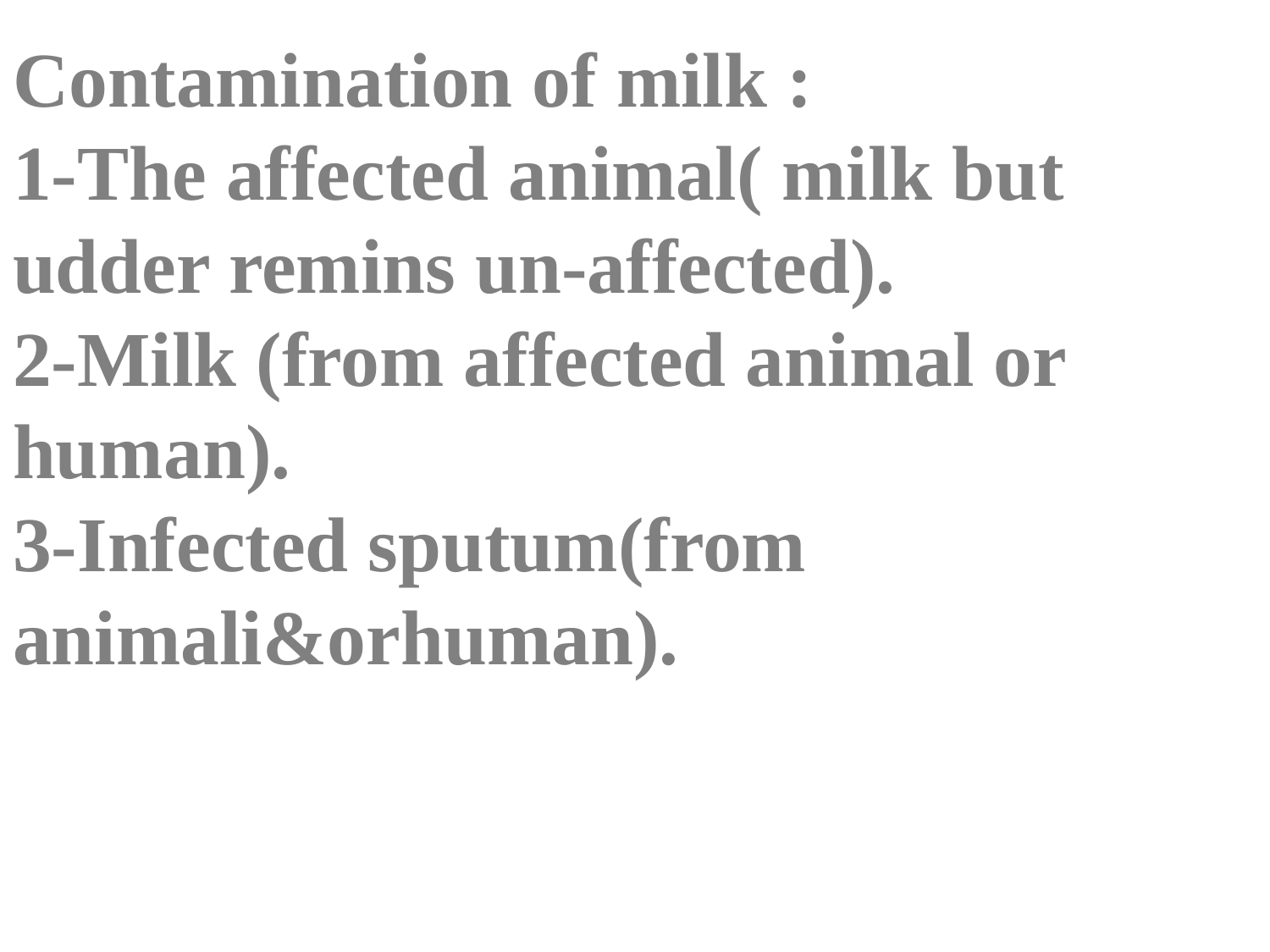

Contamination of milk :
1-The affected animal( milk but udder remins un-affected).
2-Milk (from affected animal or human).
3-Infected sputum(from animali&orhuman).